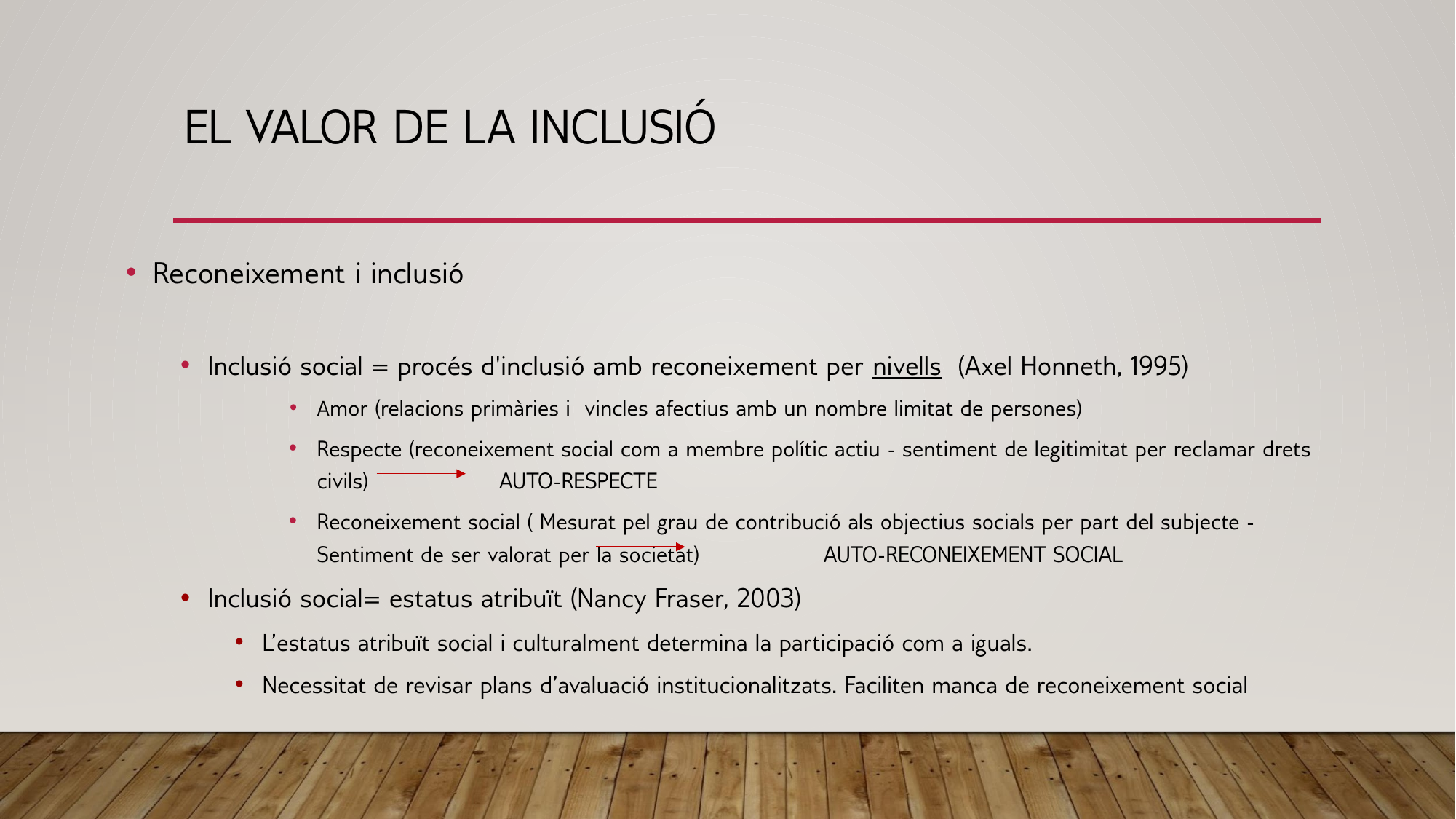

# EL VALOR DE LA INCLUSIÓ
Reconeixement i inclusió

Inclusió social = procés d'inclusió amb reconeixement per nivells  (Axel Honneth, 1995)
Amor (relacions primàries i  vincles afectius amb un nombre limitat de persones)
Respecte (reconeixement social com a membre polític actiu - sentiment de legitimitat per reclamar drets civils)                   AUTO-RESPECTE
Reconeixement social ( Mesurat pel grau de contribució als objectius socials per part del subjecte - Sentiment de ser valorat per la societat)                  AUTO-RECONEIXEMENT SOCIAL
Inclusió social= estatus atribuït (Nancy Fraser, 2003)
L’estatus atribuït social i culturalment determina la participació com a iguals.
Necessitat de revisar plans d’avaluació institucionalitzats. Faciliten manca de reconeixement social